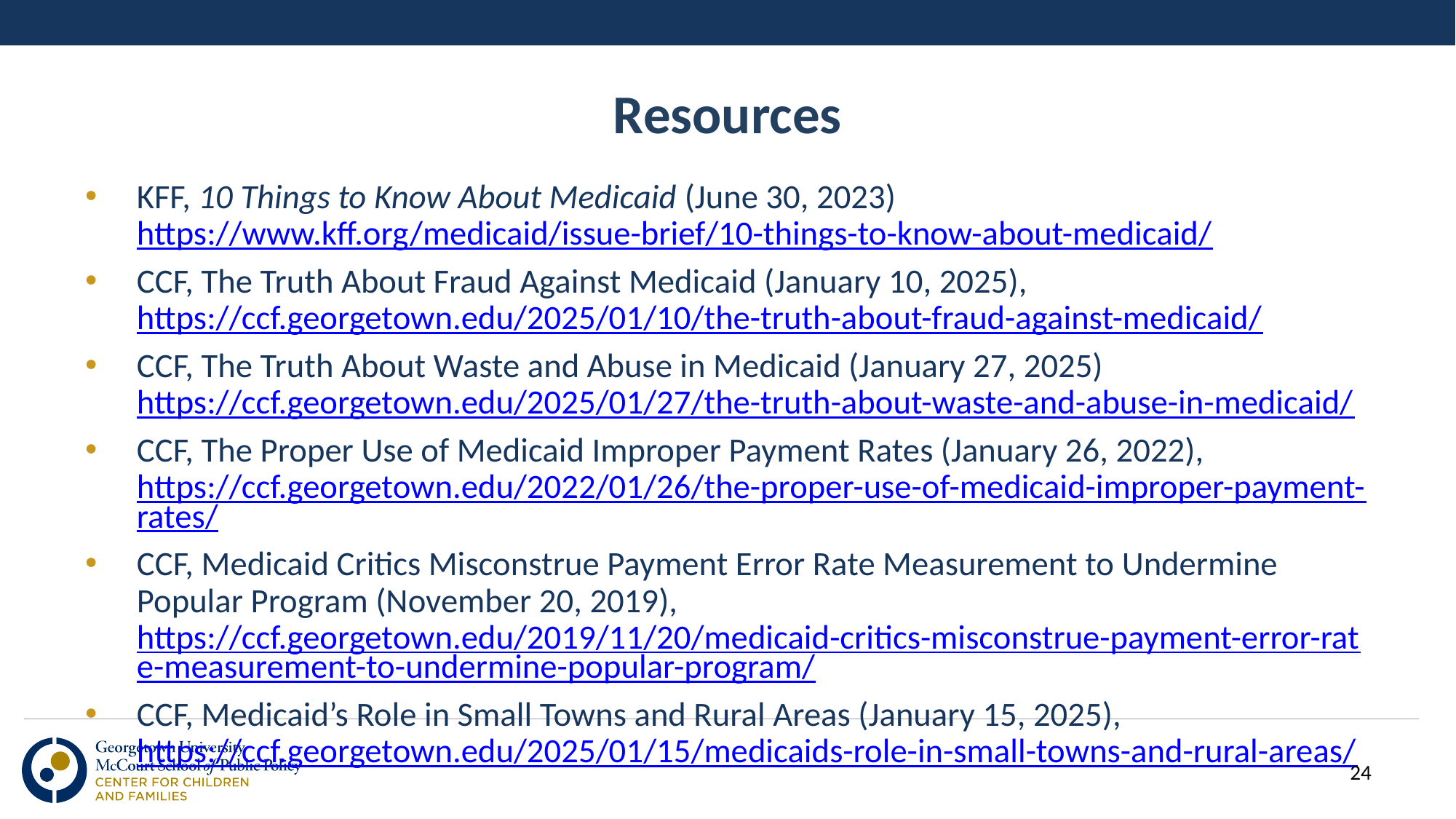

# Resources
KFF, 10 Things to Know About Medicaid (June 30, 2023) https://www.kff.org/medicaid/issue-brief/10-things-to-know-about-medicaid/
CCF, The Truth About Fraud Against Medicaid (January 10, 2025), https://ccf.georgetown.edu/2025/01/10/the-truth-about-fraud-against-medicaid/
CCF, The Truth About Waste and Abuse in Medicaid (January 27, 2025) https://ccf.georgetown.edu/2025/01/27/the-truth-about-waste-and-abuse-in-medicaid/
CCF, The Proper Use of Medicaid Improper Payment Rates (January 26, 2022), https://ccf.georgetown.edu/2022/01/26/the-proper-use-of-medicaid-improper-payment-rates/
CCF, Medicaid Critics Misconstrue Payment Error Rate Measurement to Undermine Popular Program (November 20, 2019), https://ccf.georgetown.edu/2019/11/20/medicaid-critics-misconstrue-payment-error-rate-measurement-to-undermine-popular-program/
CCF, Medicaid’s Role in Small Towns and Rural Areas (January 15, 2025), https://ccf.georgetown.edu/2025/01/15/medicaids-role-in-small-towns-and-rural-areas/

24